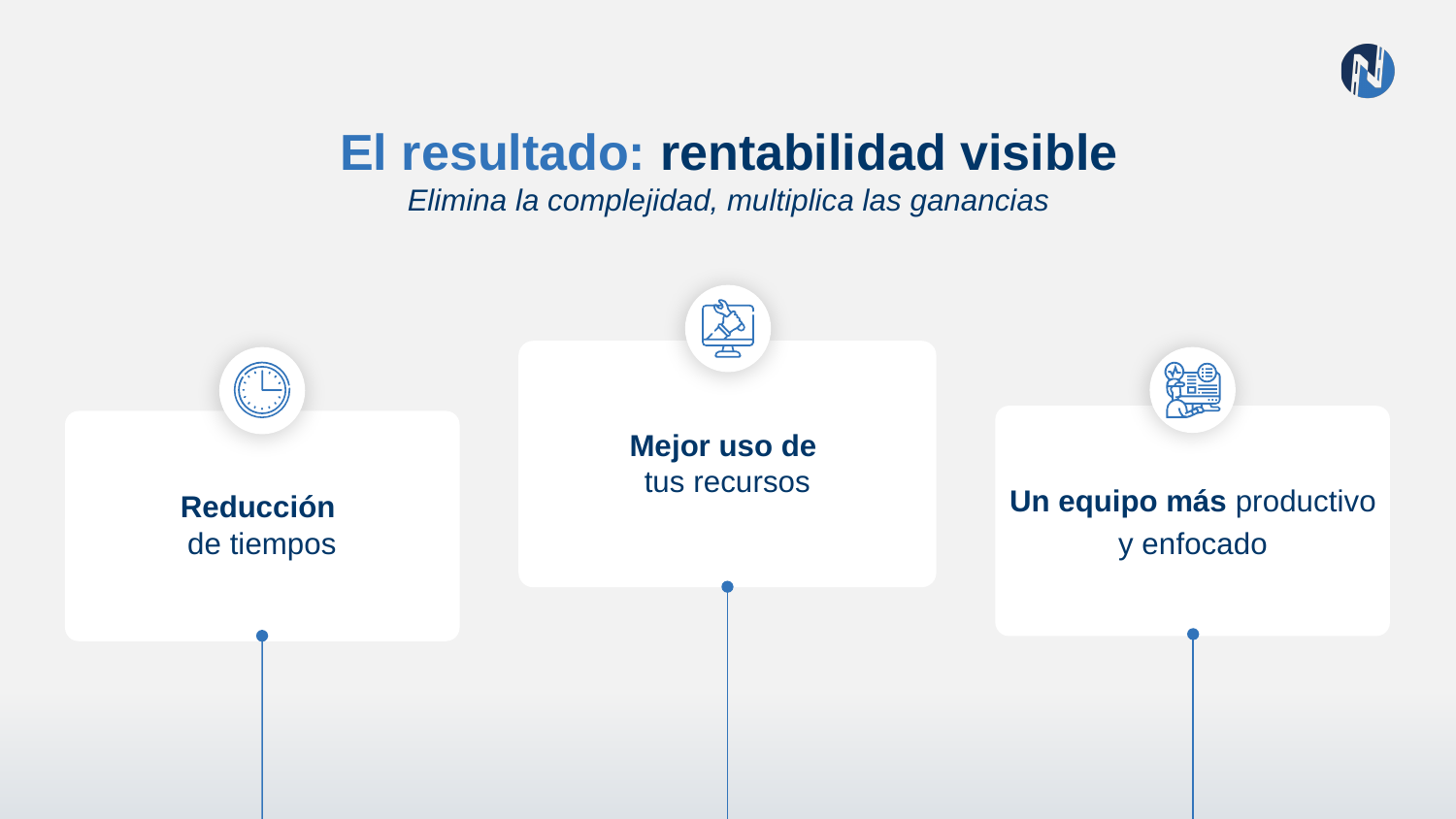

El resultado: rentabilidad visible
Elimina la complejidad, multiplica las ganancias

Mejor uso de
tus recursos

Reducción
de tiempos

Un equipo más productivo y enfocado